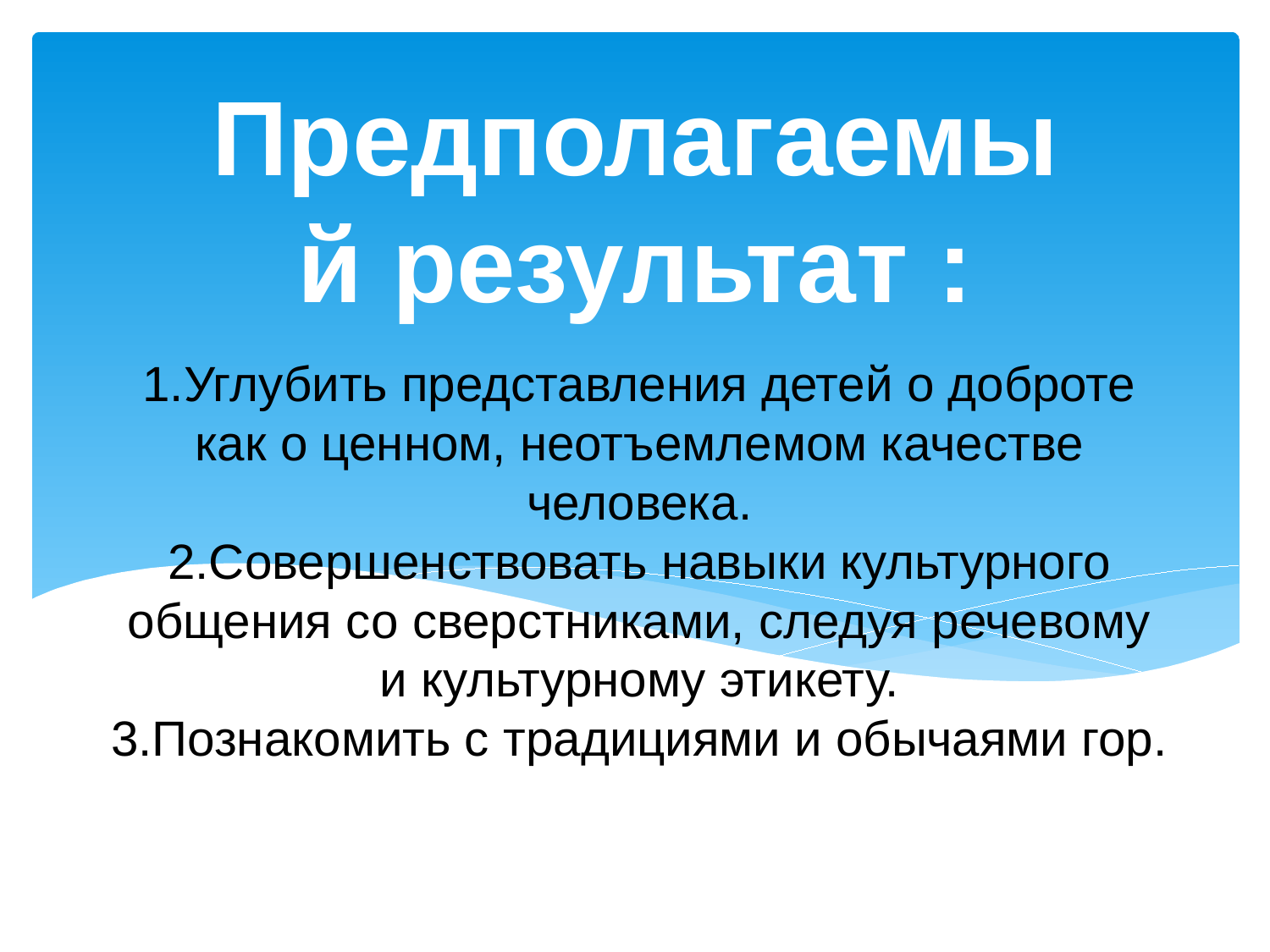

Предполагаемый результат :
# 1.Углубить представления детей о доброте как о ценном, неотъемлемом качестве человека. 2.Совершенствовать навыки культурного общения со сверстниками, следуя речевому и культурному этикету. 3.Познакомить с традициями и обычаями гор.